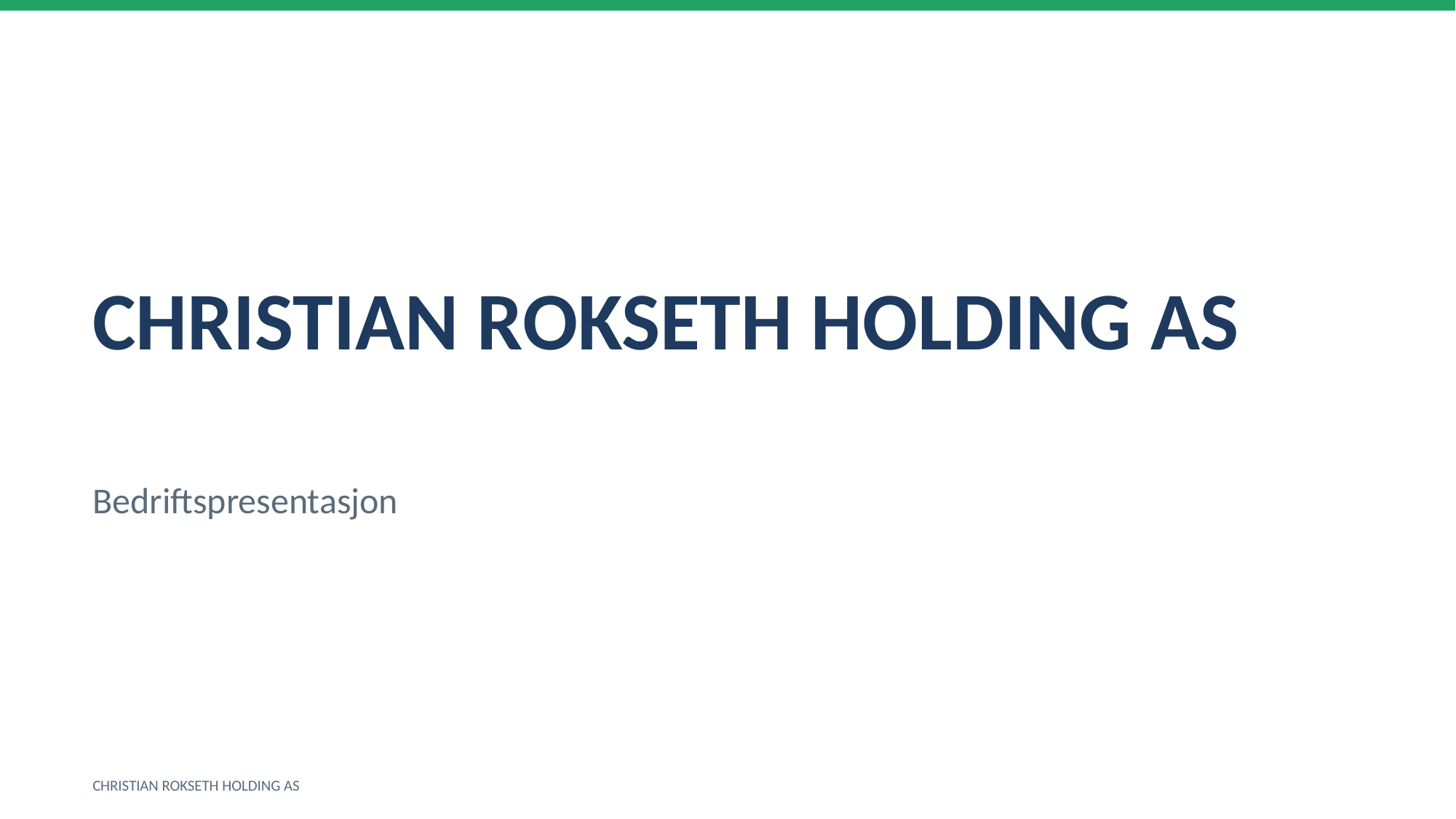

CHRISTIAN ROKSETH HOLDING AS
Bedriftspresentasjon
CHRISTIAN ROKSETH HOLDING AS